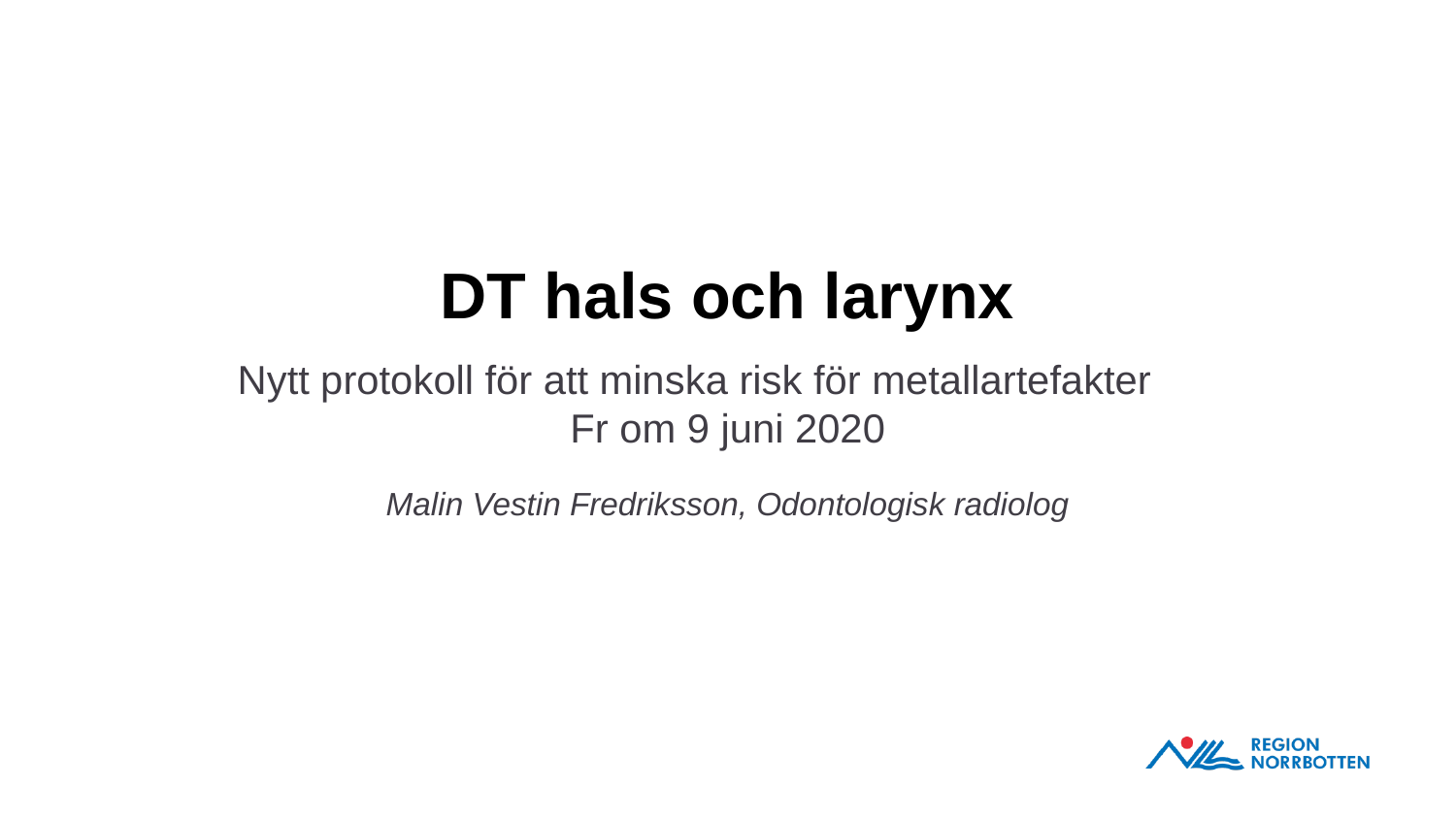

# DT hals och larynx

Nytt protokoll för att minska risk för metallartefakter       Fr om 9 juni 2020
Malin Vestin Fredriksson, Odontologisk radiolog